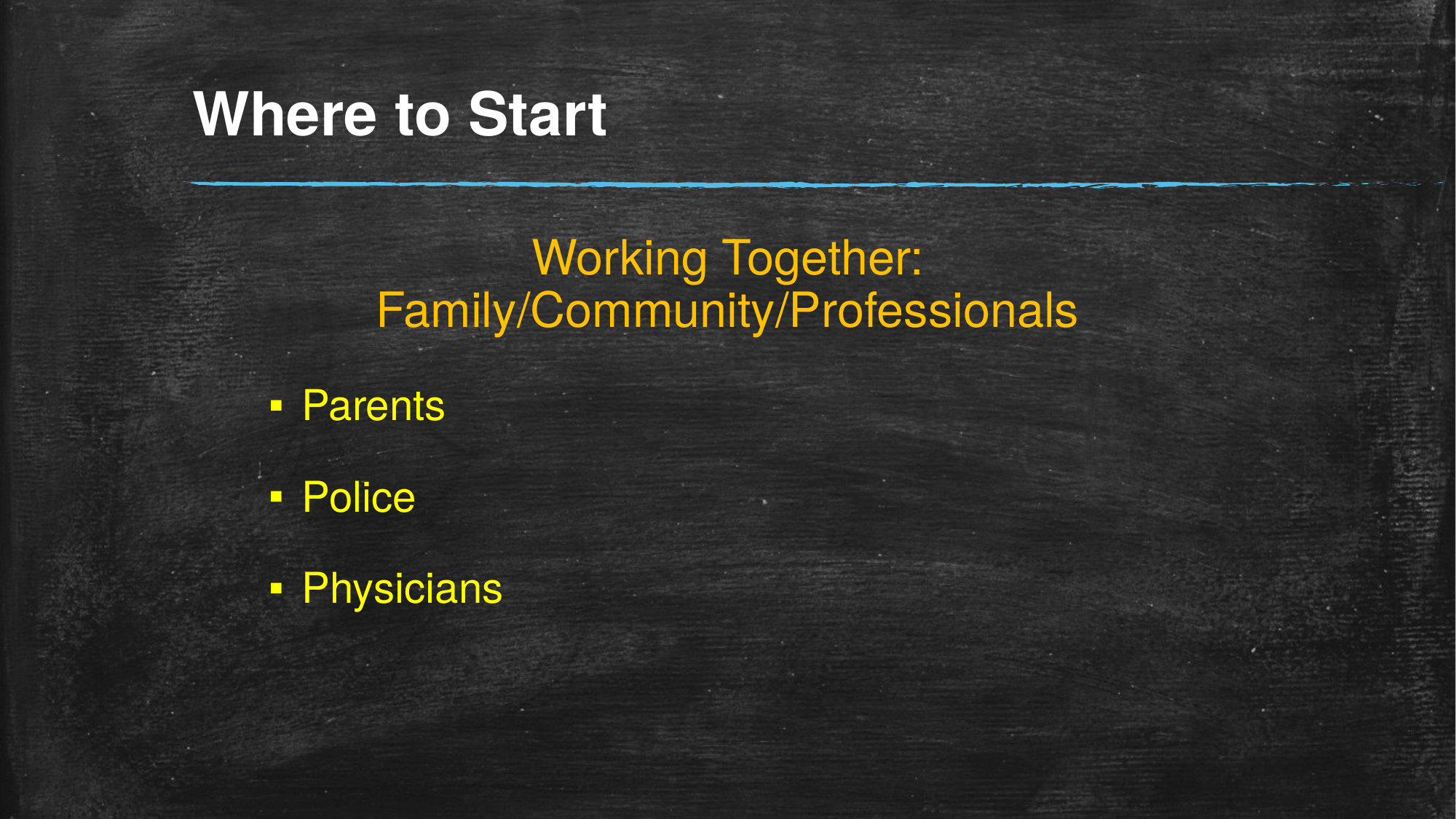

# Where to Start
Working Together: Family/Community/Professionals

Parents

Police

Physicians